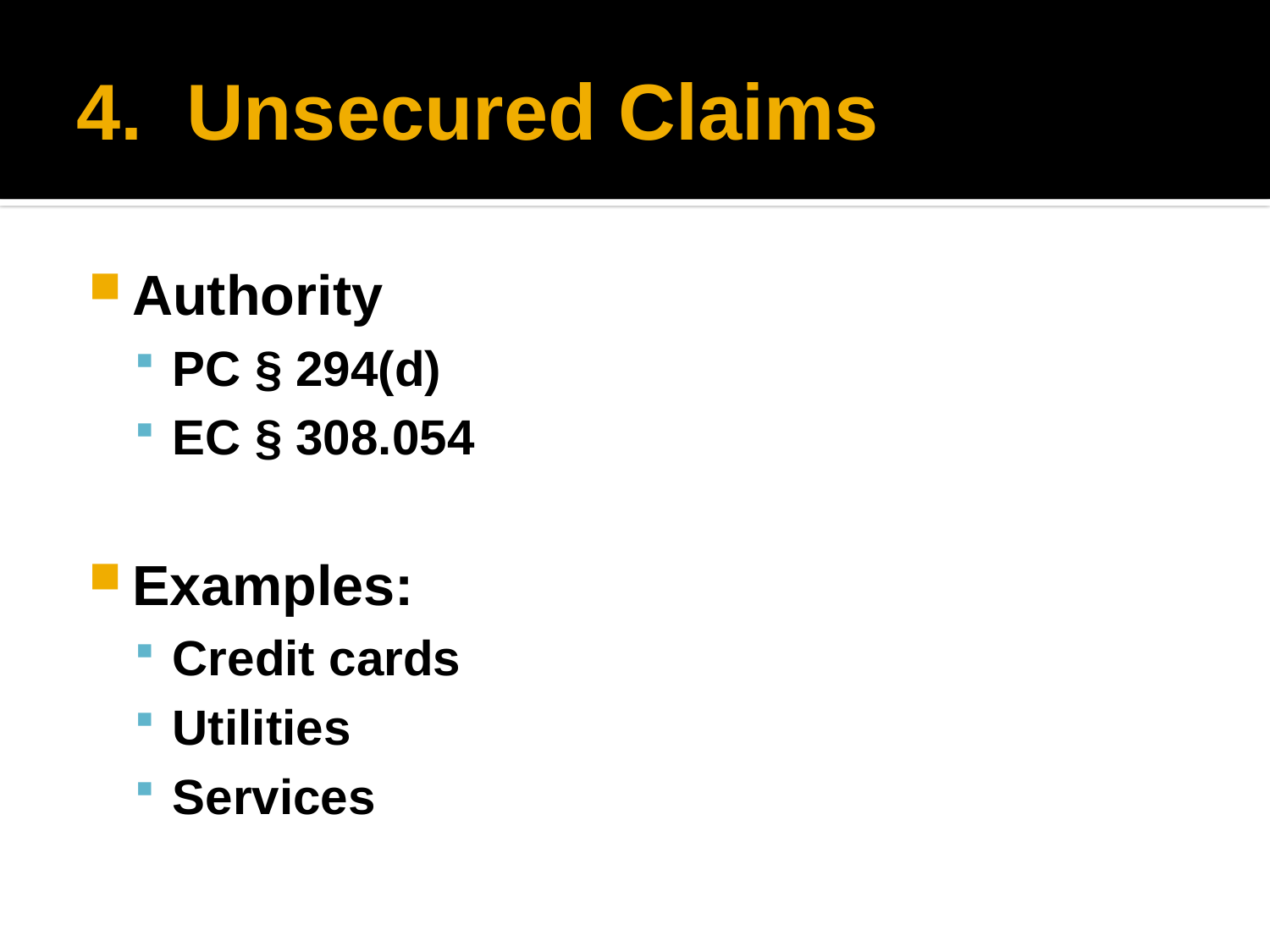

# 4.  Unsecured Claims
Authority
PC § 294(d)
EC § 308.054

Examples:
Credit cards
Utilities
Services